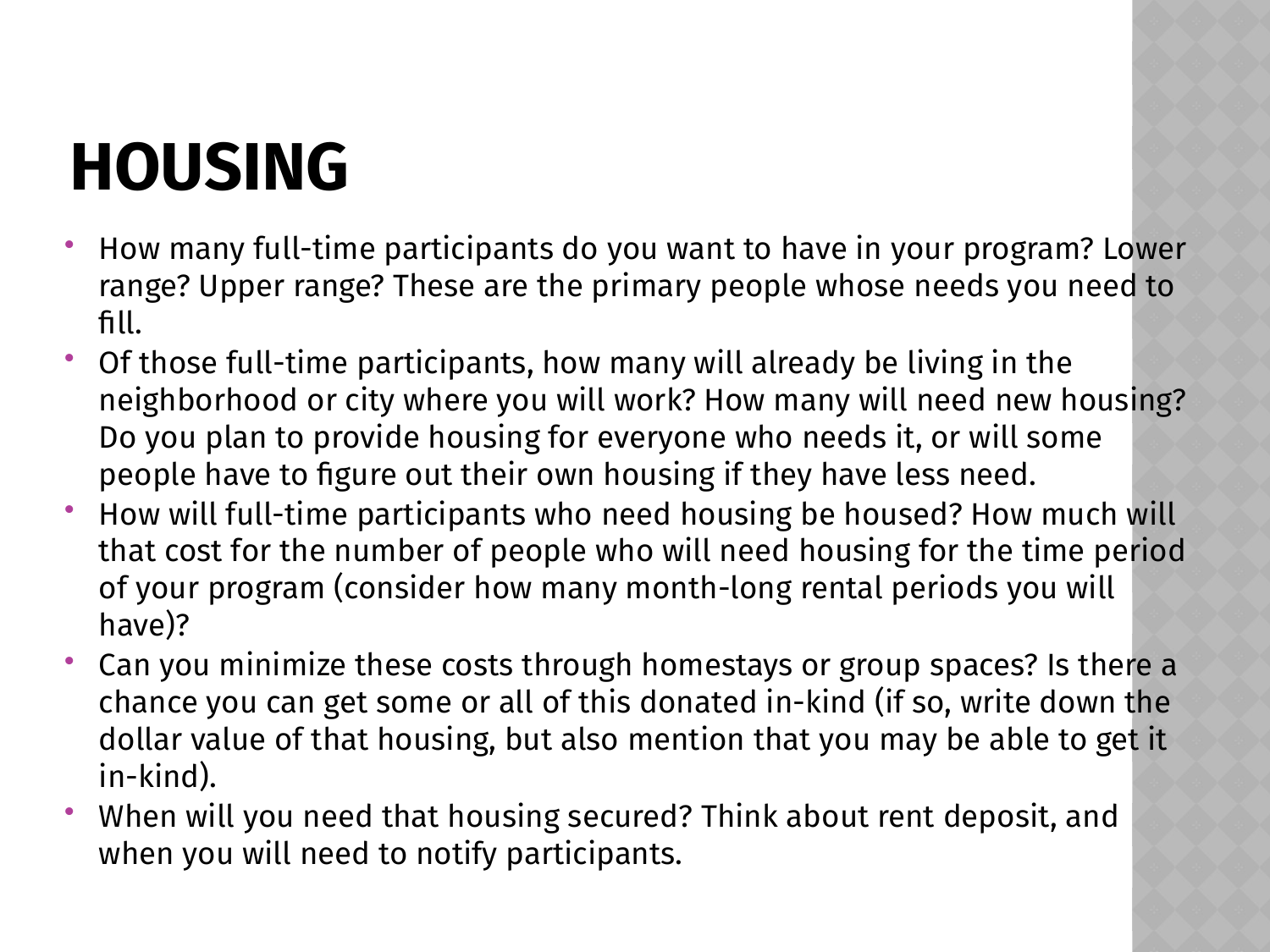

# Housing
How many full-time participants do you want to have in your program? Lower range? Upper range? These are the primary people whose needs you need to fill.
Of those full-time participants, how many will already be living in the neighborhood or city where you will work? How many will need new housing? Do you plan to provide housing for everyone who needs it, or will some people have to figure out their own housing if they have less need.
How will full-time participants who need housing be housed? How much will that cost for the number of people who will need housing for the time period of your program (consider how many month-long rental periods you will have)?
Can you minimize these costs through homestays or group spaces? Is there a chance you can get some or all of this donated in-kind (if so, write down the dollar value of that housing, but also mention that you may be able to get it in-kind).
When will you need that housing secured? Think about rent deposit, and when you will need to notify participants.